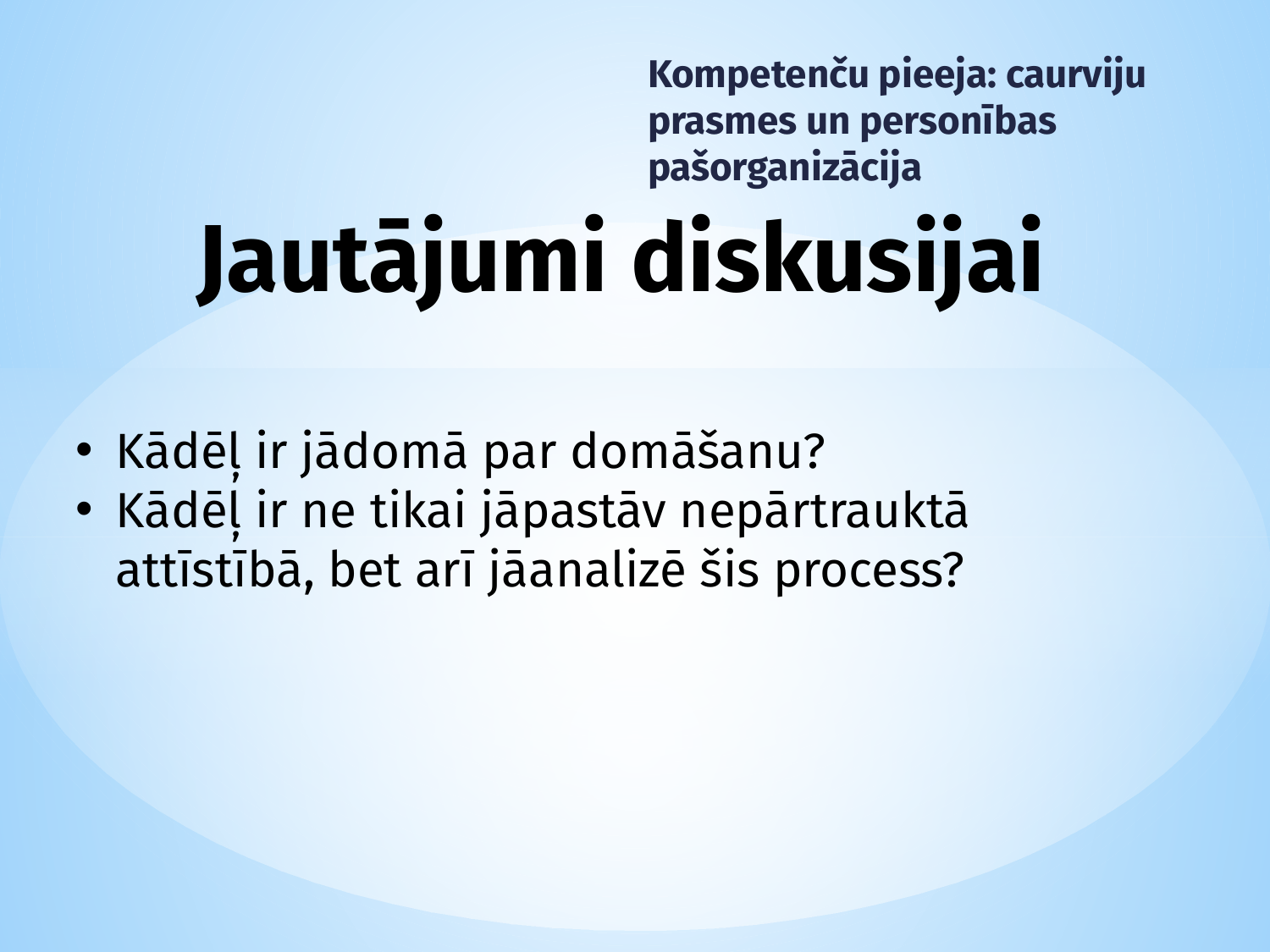

Kompetenču pieeja: caurviju prasmes un personības pašorganizācija
# Jautājumi diskusijai
Kādēļ ir jādomā par domāšanu?
Kādēļ ir ne tikai jāpastāv nepārtrauktā attīstībā, bet arī jāanalizē šis process?